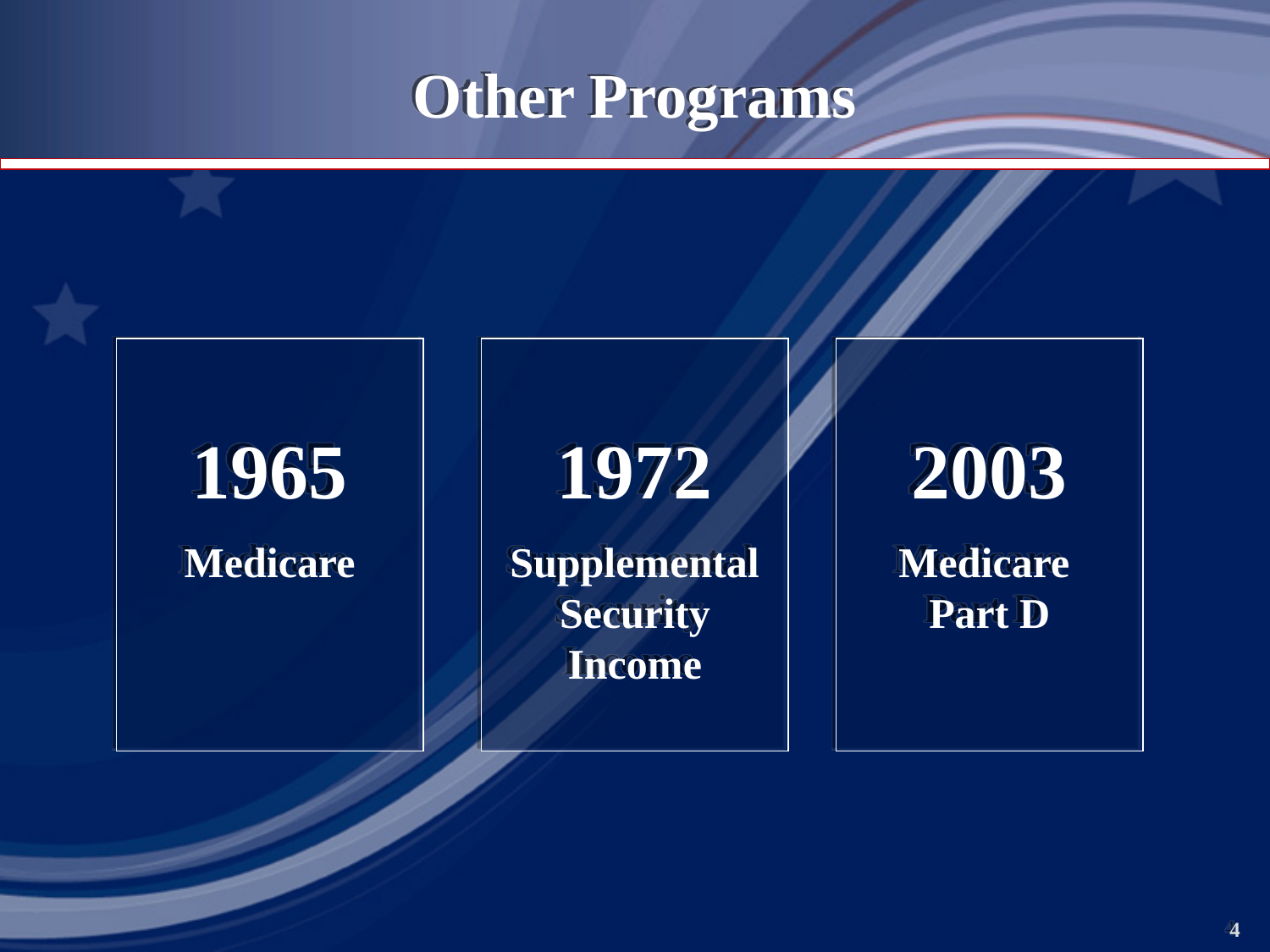

Other Programs

1965
Medicare
1972
Supplemental Security Income
2003
Medicare
Part D